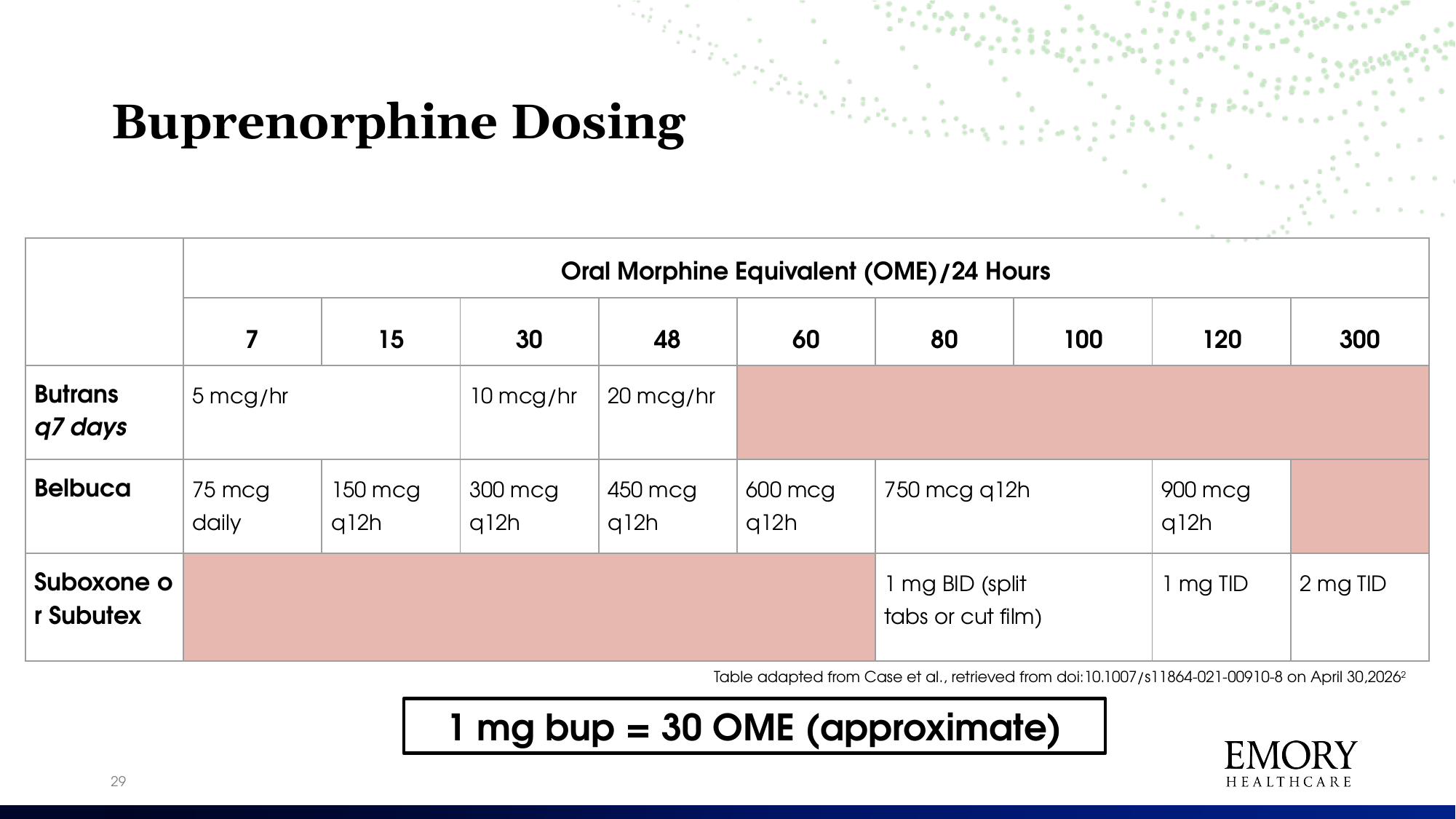

# Buprenorphine Dosing
|  | Oral Morphine Equivalent (OME)/24 Hours |  |  |  |  |  |  |  |  |
| --- | --- | --- | --- | --- | --- | --- | --- | --- | --- |
|  | 7 | 15 | 30 | 48 | 60 | 80 | 100 | 120 | 300 |
| Butrans q7 days | 5 mcg/hr |  | 10 mcg/hr | 20 mcg/hr |  |  |  |  |  |
| Belbuca | 75 mcg  daily | 150 mcg  q12h | 300 mcg  q12h | 450 mcg  q12h | 600 mcg  q12h | 750 mcg q12h |  | 900 mcg  q12h |  |
| Suboxone or Subutex |  |  |  |  |  | 1 mg BID (split tabs or cut film) |  | 1 mg TID | 2 mg TID |
Table adapted from Case et al., retrieved from doi:10.1007/s11864-021-00910-8 on April 30,20262

1 mg bup = 30 OME (approximate)